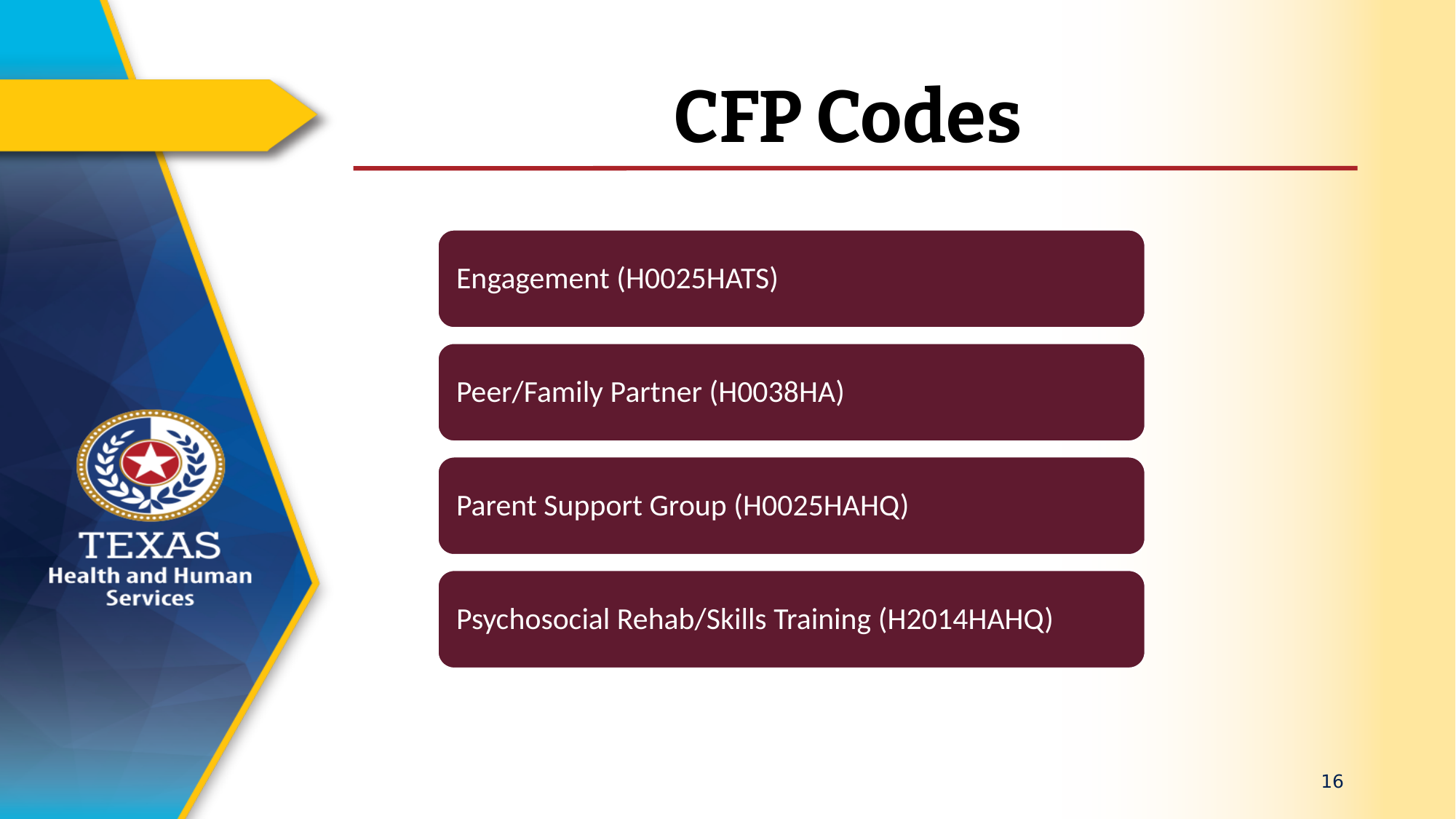

# CFP Codes
Engagement (H0025HATS)
Peer/Family Partner (H0038HA)
Parent Support Group (H0025HAHQ)
Psychosocial Rehab/Skills Training (H2014HAHQ)
16